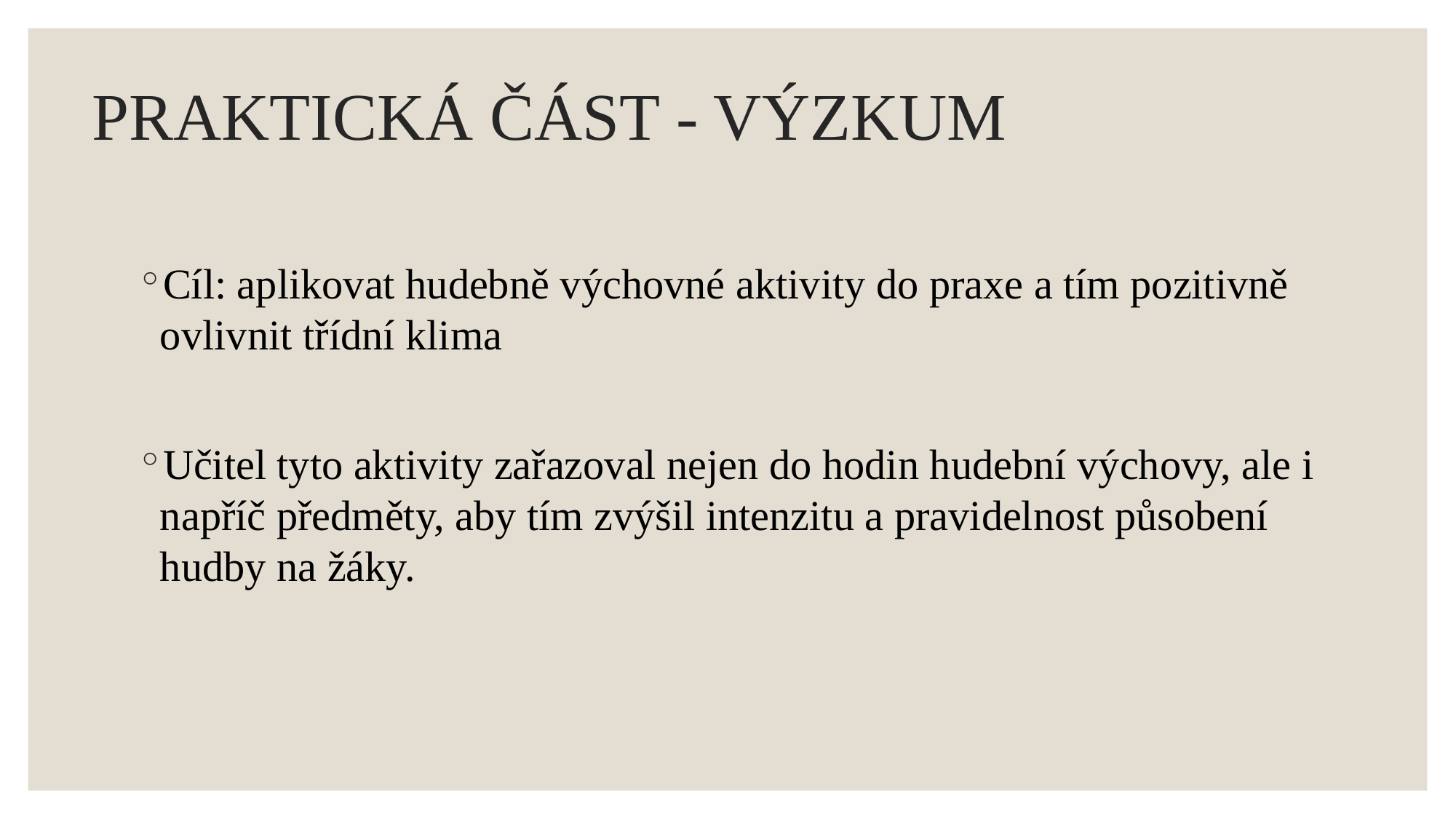

# PRAKTICKÁ ČÁST - VÝZKUM
Cíl: aplikovat hudebně výchovné aktivity do praxe a tím pozitivně ovlivnit třídní klima

Učitel tyto aktivity zařazoval nejen do hodin hudební výchovy, ale i napříč předměty, aby tím zvýšil intenzitu a pravidelnost působení hudby na žáky.